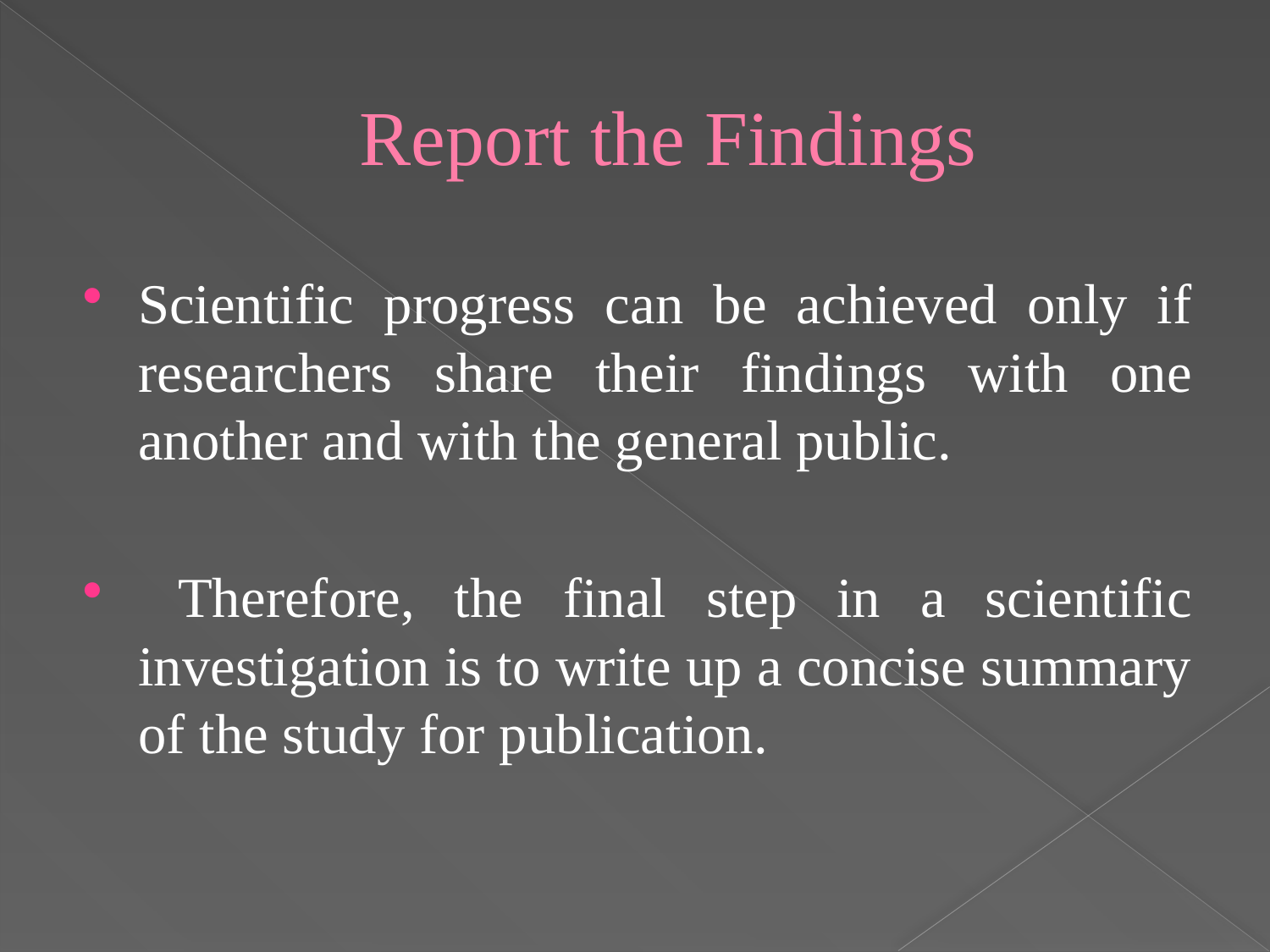

# Report the Findings
Scientific progress can be achieved only if researchers share their findings with one another and with the general public.

 Therefore, the final step in a scientific investigation is to write up a concise summary of the study for publication.